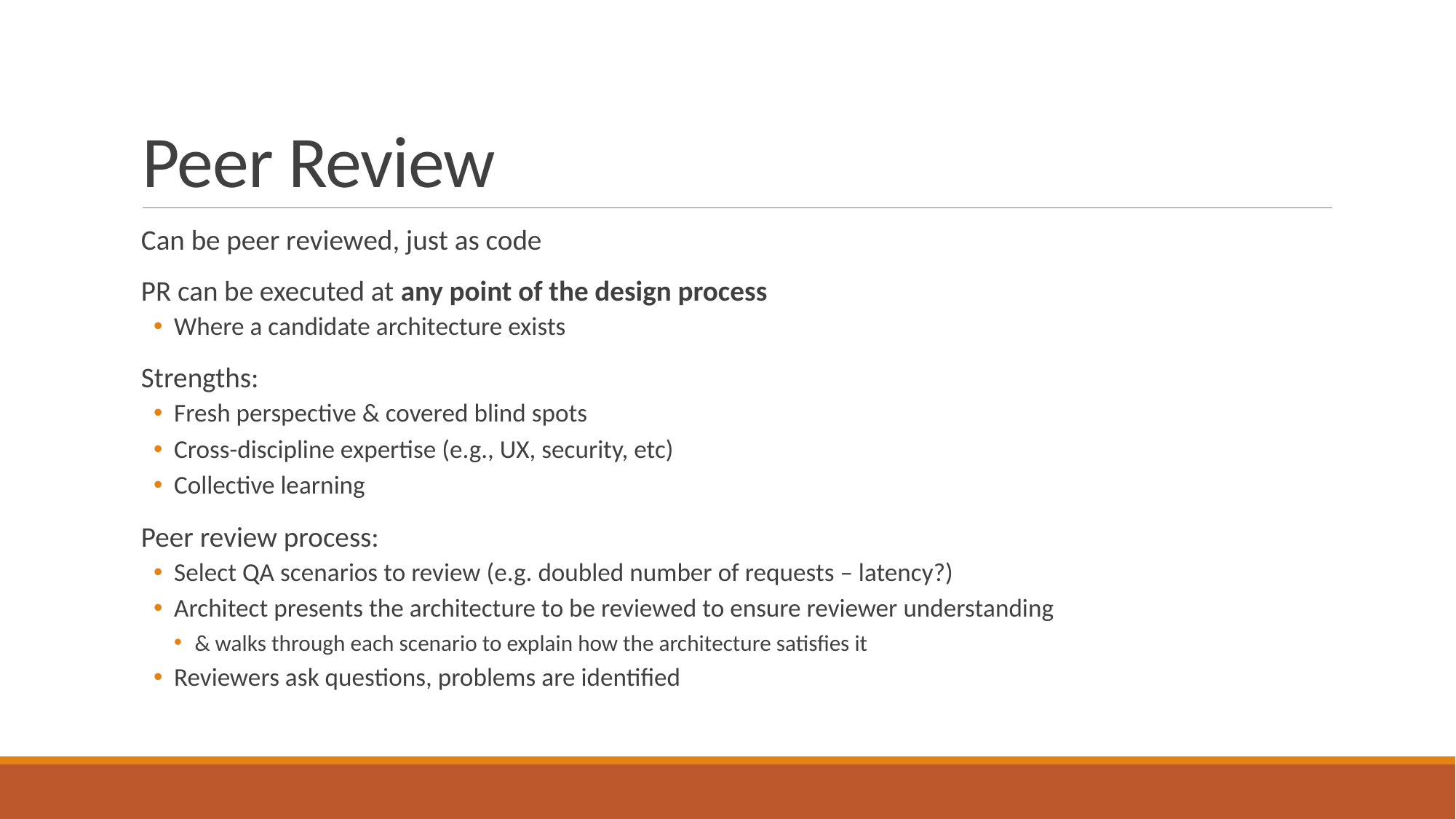

# Peer Review
Can be peer reviewed, just as code
PR can be executed at any point of the design process
Where a candidate architecture exists
Strengths:
Fresh perspective & covered blind spots
Cross-discipline expertise (e.g., UX, security, etc)
Collective learning
Peer review process:
Select QA scenarios to review (e.g. doubled number of requests – latency?)
Architect presents the architecture to be reviewed to ensure reviewer understanding
& walks through each scenario to explain how the architecture satisfies it
Reviewers ask questions, problems are identified